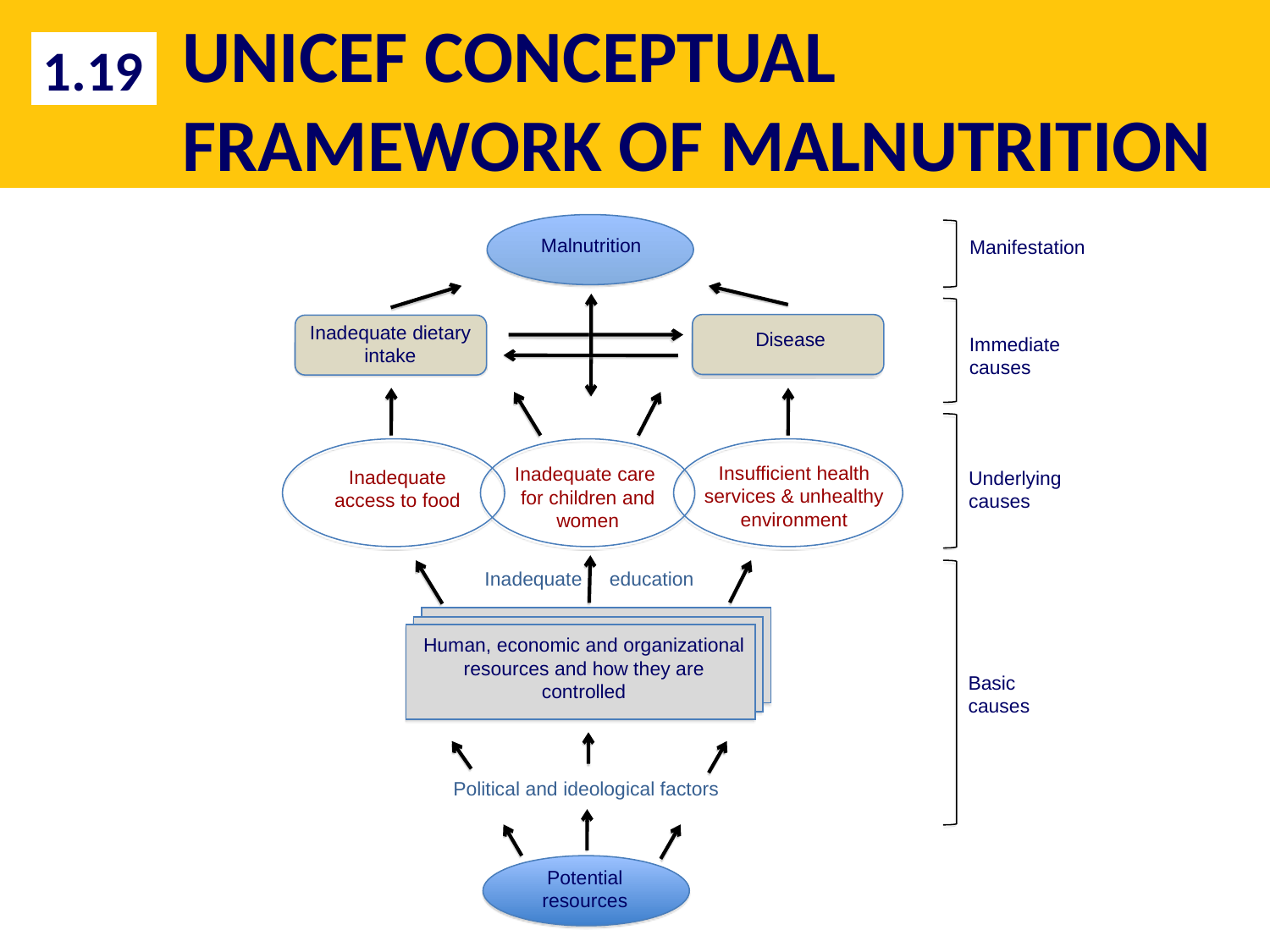

# UNICEF CONCEPTUAL FRAMEWORK OF MALNUTRITION
1.19

Malnutrition

Manifestation

Disease

Inadequate dietary
intake
Immediate causes

Inadequate access to food

Inadequate care
for children and women

Insufficient health services & unhealthy environment
Underlying causes

Human, economic and organizational resources and how they are controlled
Inadequate     education

Basic causes

Political and ideological factors

Potential resources